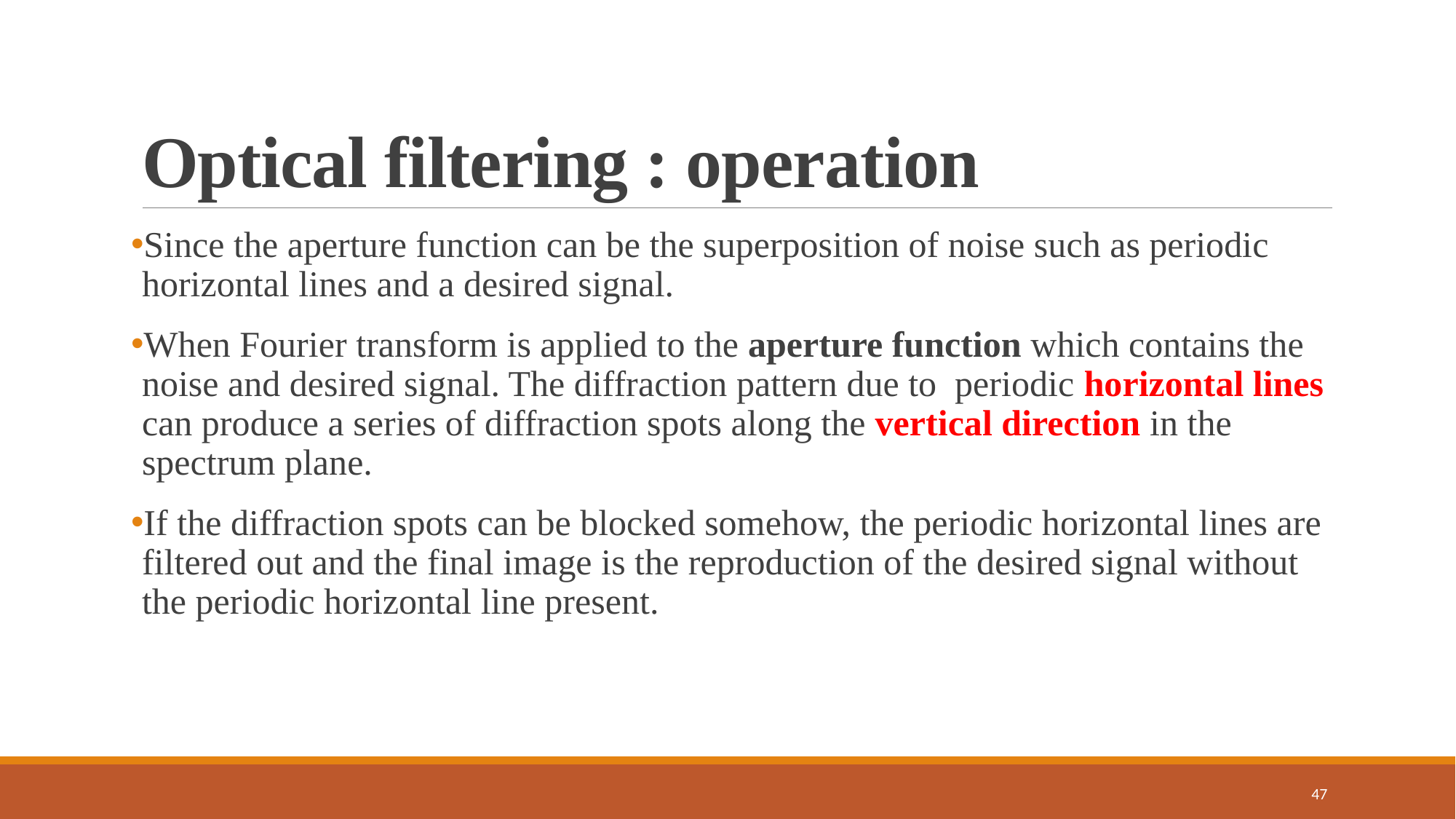

# Optical filtering : operation
Since the aperture function can be the superposition of noise such as periodic horizontal lines and a desired signal.
When Fourier transform is applied to the aperture function which contains the noise and desired signal. The diffraction pattern due to  periodic horizontal lines can produce a series of diffraction spots along the vertical direction in the spectrum plane.
If the diffraction spots can be blocked somehow, the periodic horizontal lines are filtered out and the final image is the reproduction of the desired signal without the periodic horizontal line present.
47